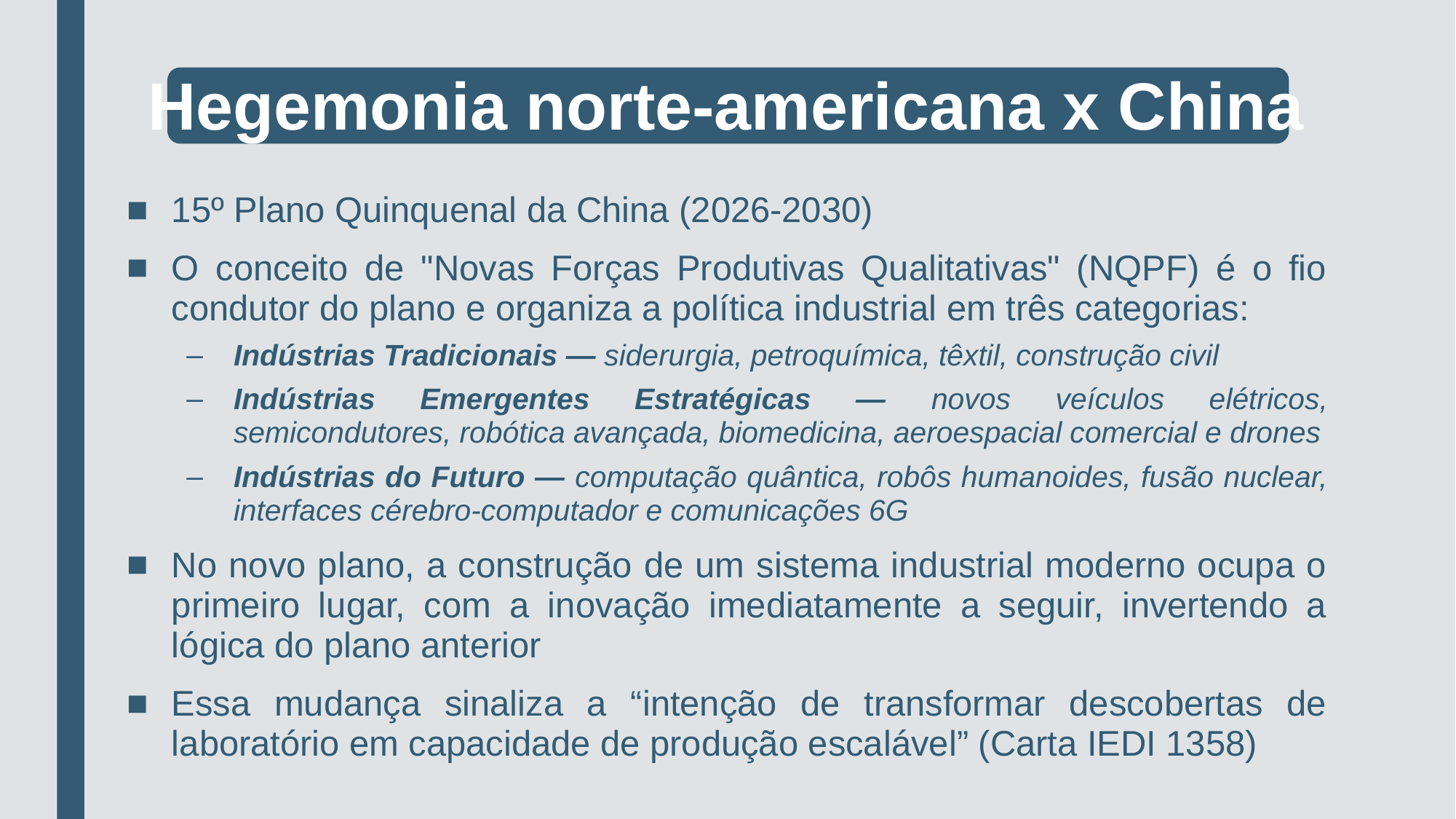

# Hegemonia norte-americana x China

15º Plano Quinquenal da China (2026-2030)
O conceito de "Novas Forças Produtivas Qualitativas" (NQPF) é o fio condutor do plano e organiza a política industrial em três categorias:
Indústrias Tradicionais — siderurgia, petroquímica, têxtil, construção civil
Indústrias Emergentes Estratégicas — novos veículos elétricos, semicondutores, robótica avançada, biomedicina, aeroespacial comercial e drones
Indústrias do Futuro — computação quântica, robôs humanoides, fusão nuclear, interfaces cérebro-computador e comunicações 6G
No novo plano, a construção de um sistema industrial moderno ocupa o primeiro lugar, com a inovação imediatamente a seguir, invertendo a lógica do plano anterior
Essa mudança sinaliza a “intenção de transformar descobertas de laboratório em capacidade de produção escalável” (Carta IEDI 1358)